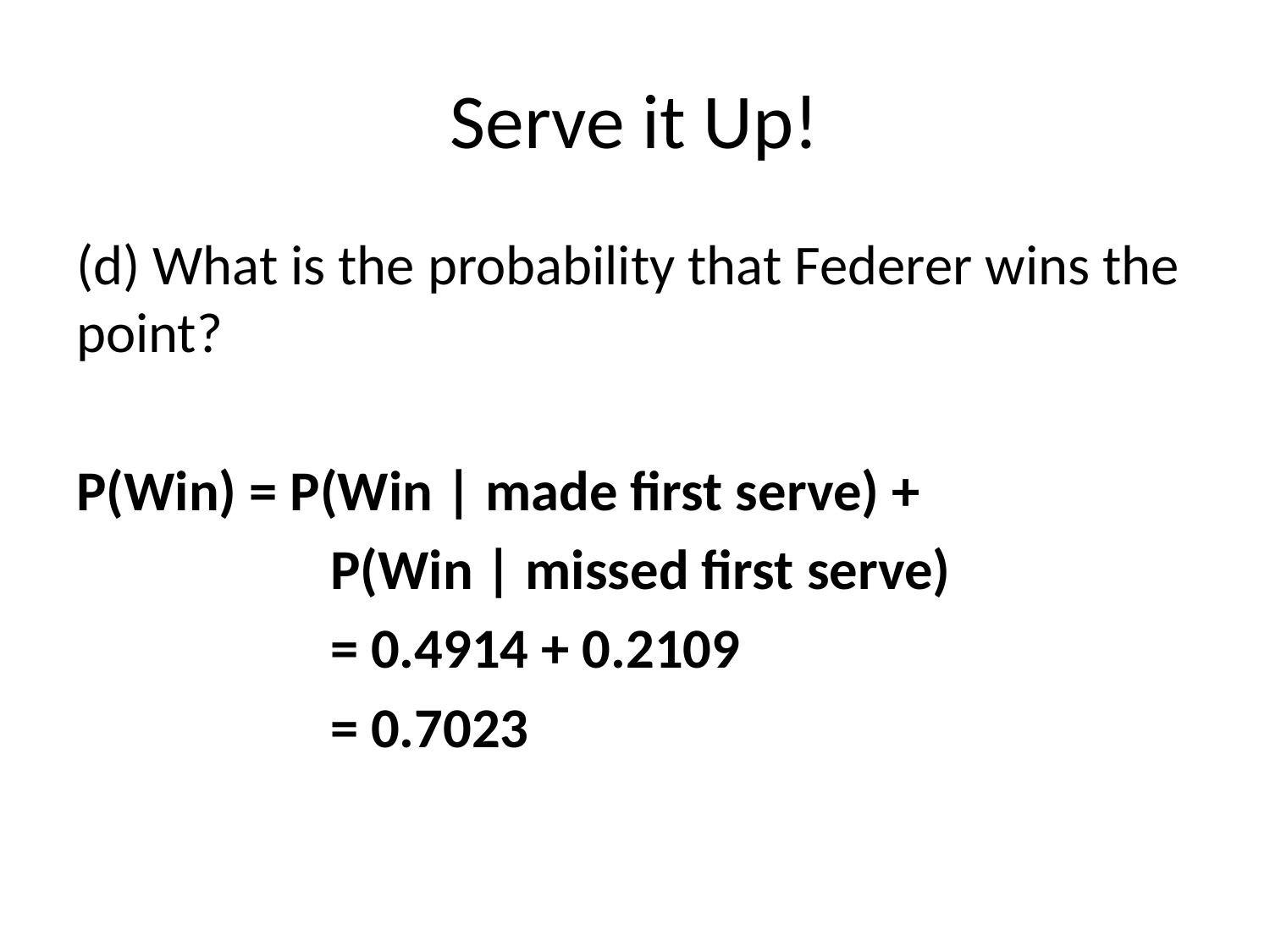

# Serve it Up!
(d) What is the probability that Federer wins the point?

P(Win) = P(Win | made first serve) +
		P(Win | missed first serve)
		= 0.4914 + 0.2109
		= 0.7023